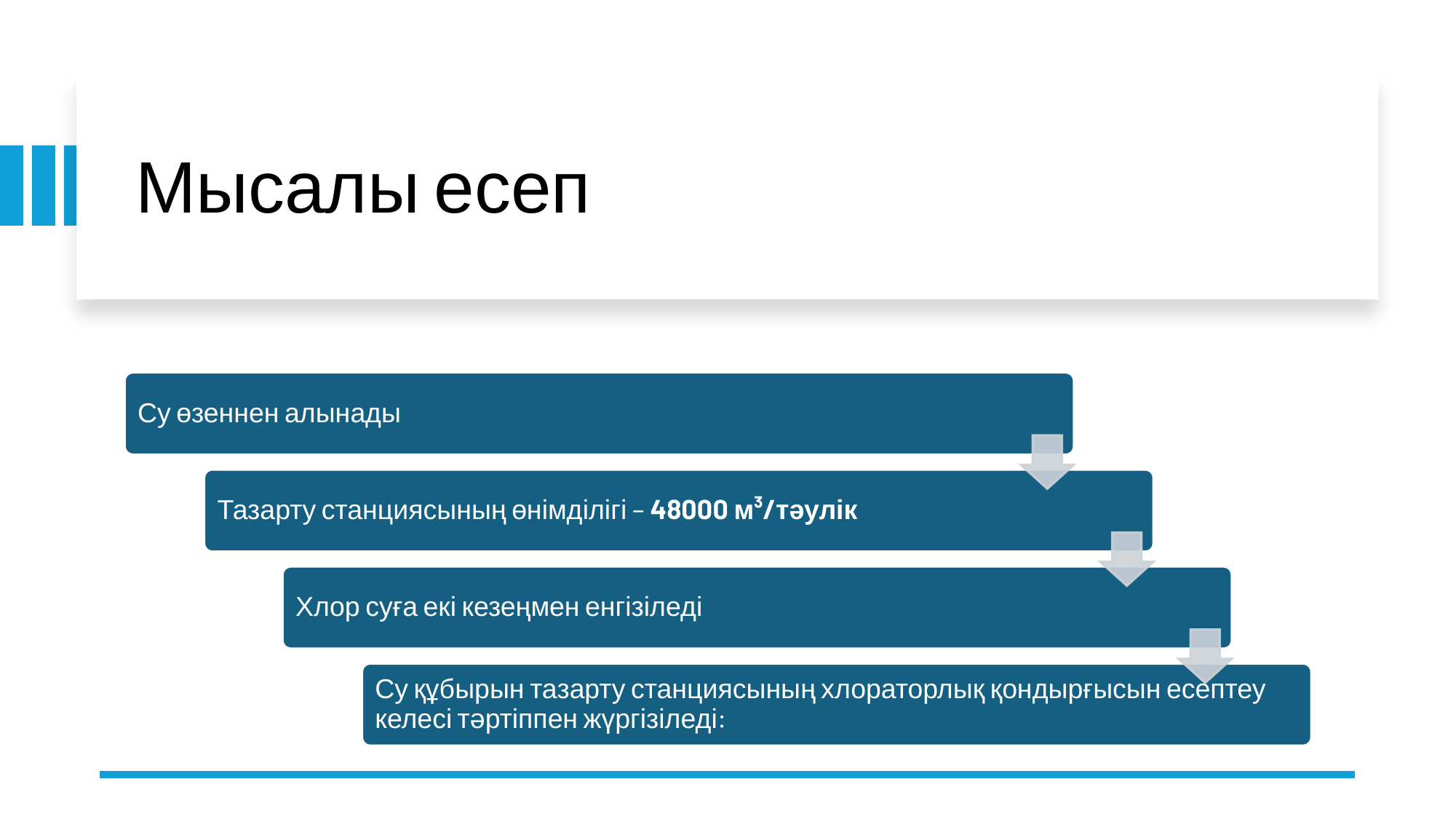

# Мысалы есеп

Су өзеннен алынады
Тазарту станциясының өнімділігі – 48000 м³/тәулік
Хлор суға екі кезеңмен енгізіледі
Су құбырын тазарту станциясының хлораторлық қондырғысын есептеу келесі тәртіппен жүргізіледі: